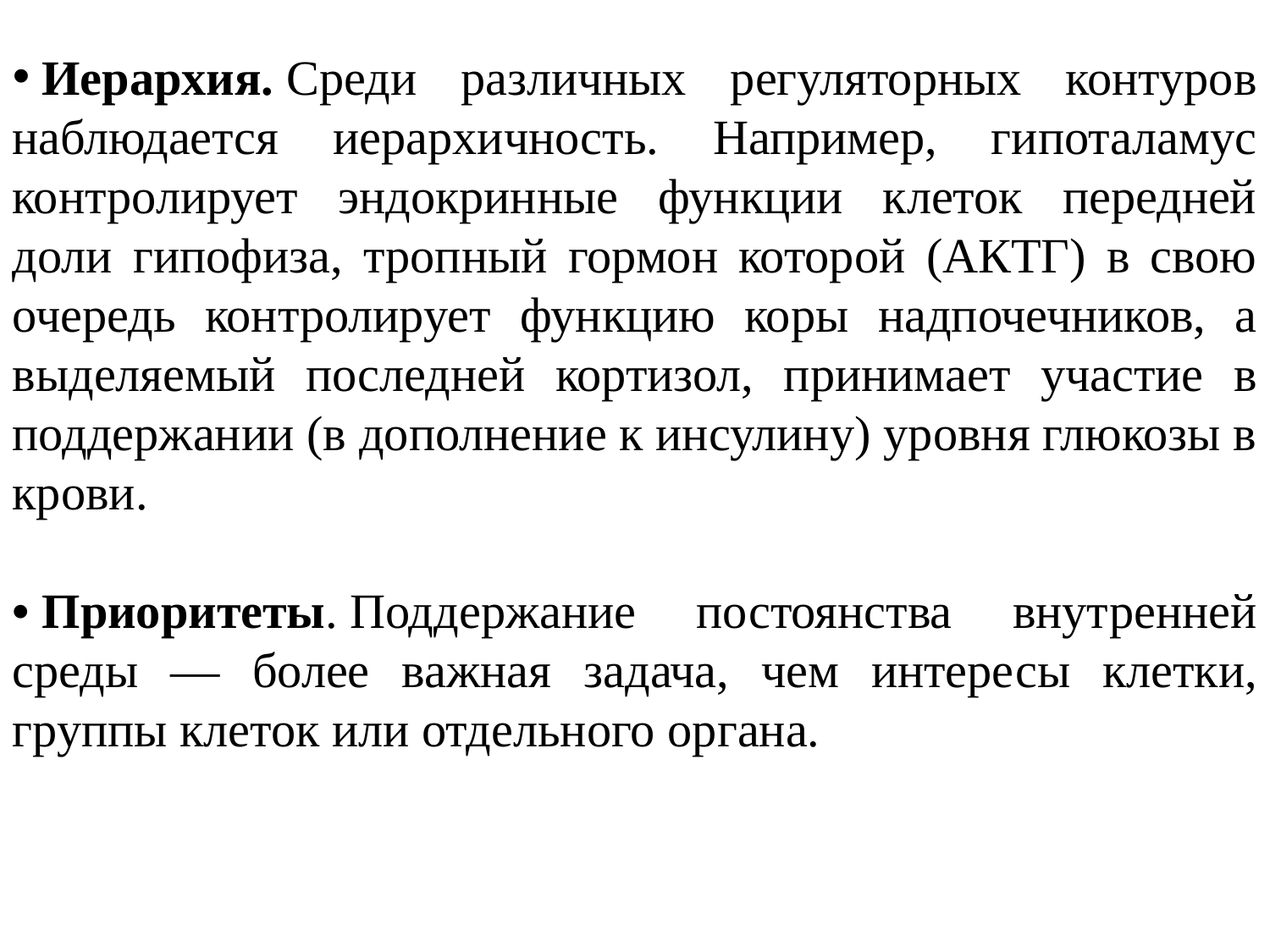

Иерархия. Среди различных регуляторных контуров наблюдается иерархичность. Например, гипоталамус контролирует эндокринные функции клеток передней доли гипофиза, тропный гормон которой (АКТГ) в свою очередь контролирует функцию коры надпочечников, а выделяемый последней кортизол, принимает участие в поддержании (в дополнение к инсулину) уровня глюкозы в крови.

• Приоритеты. Поддержание постоянства внутренней среды — более важная задача, чем интересы клетки, группы клеток или отдельного органа.